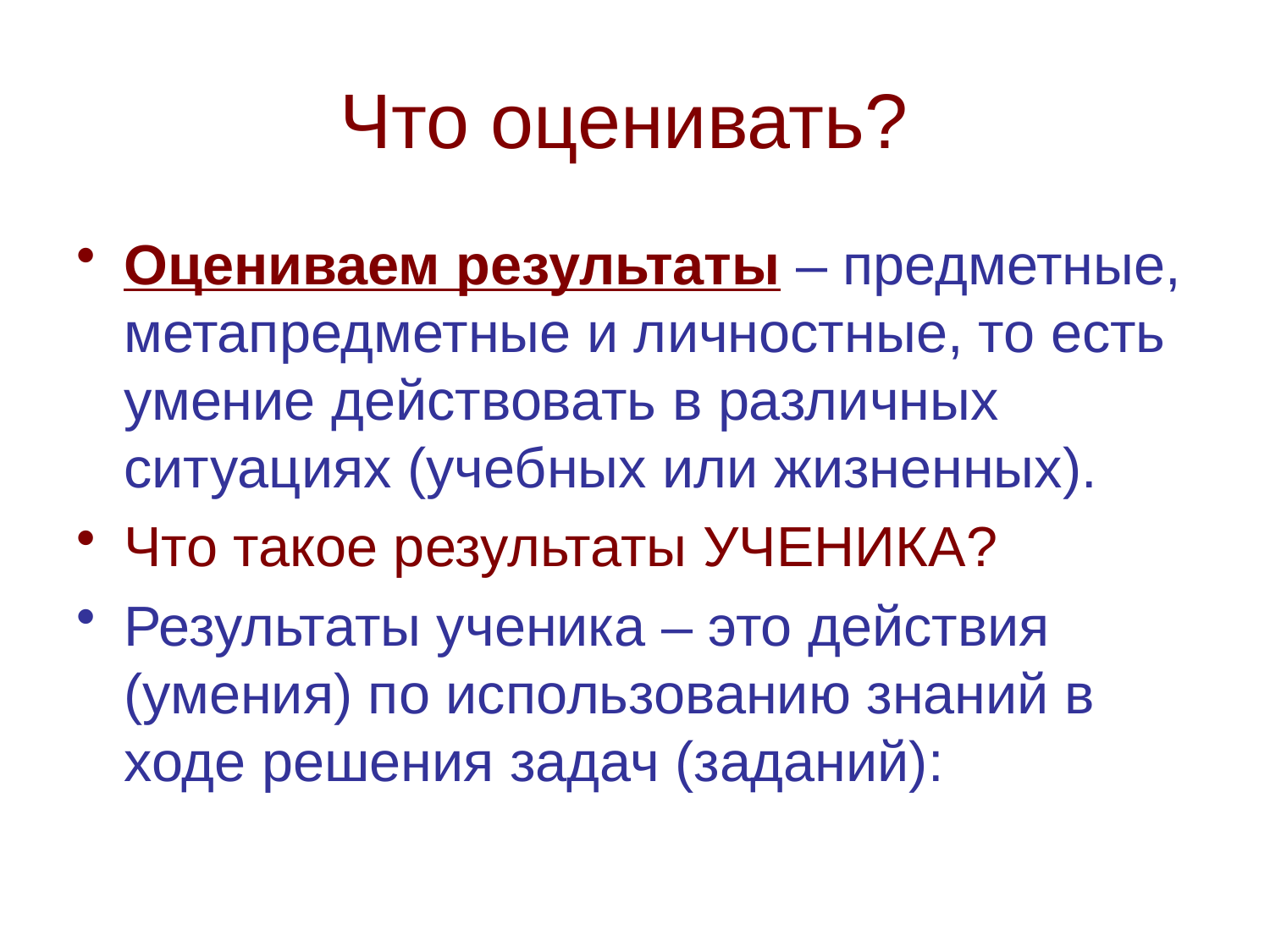

# Что оценивать?
Оцениваем результаты – предметные, метапредметные и личностные, то есть умение действовать в различных ситуациях (учебных или жизненных).
Что такое результаты УЧЕНИКА?
Результаты ученика – это действия (умения) по использованию знаний в ходе решения задач (заданий):